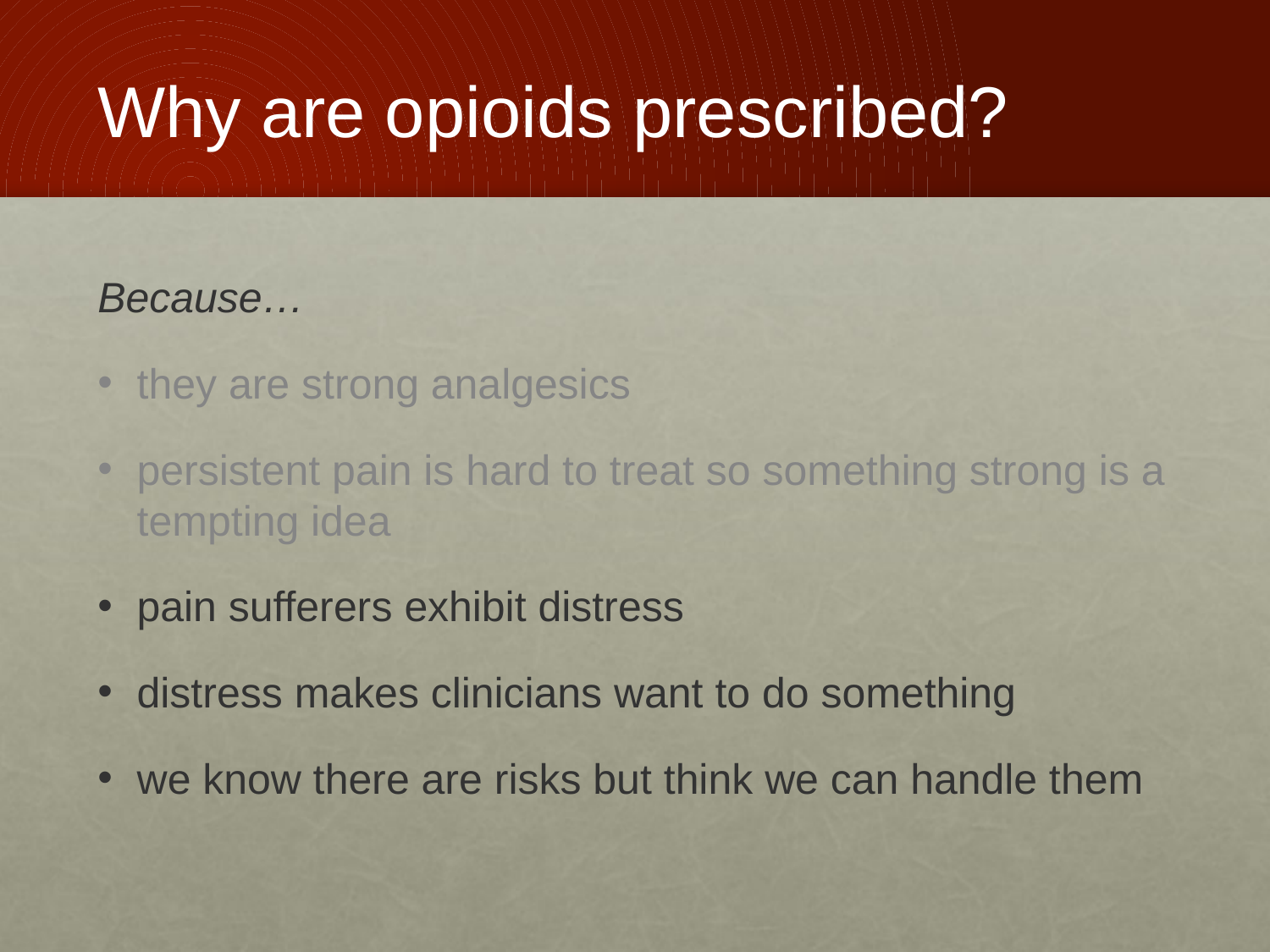

# Why are opioids prescribed?
Because…
they are strong analgesics
persistent pain is hard to treat so something strong is a tempting idea
pain sufferers exhibit distress
distress makes clinicians want to do something
we know there are risks but think we can handle them